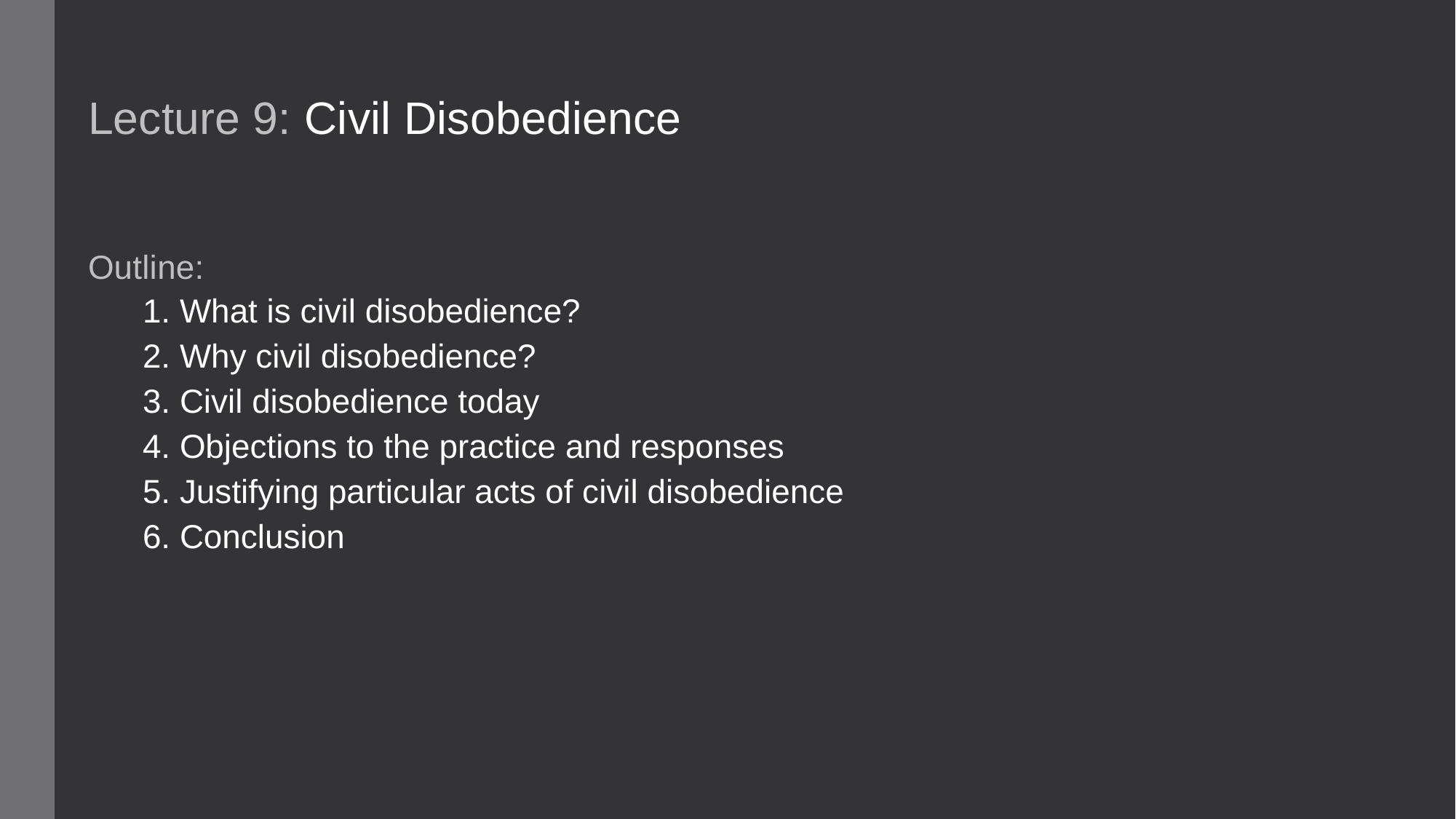

Lecture 9: Civil Disobedience

Outline:
1. What is civil disobedience?
2. Why civil disobedience?
3. Civil disobedience today
4. Objections to the practice and responses
5. Justifying particular acts of civil disobedience
6. Conclusion